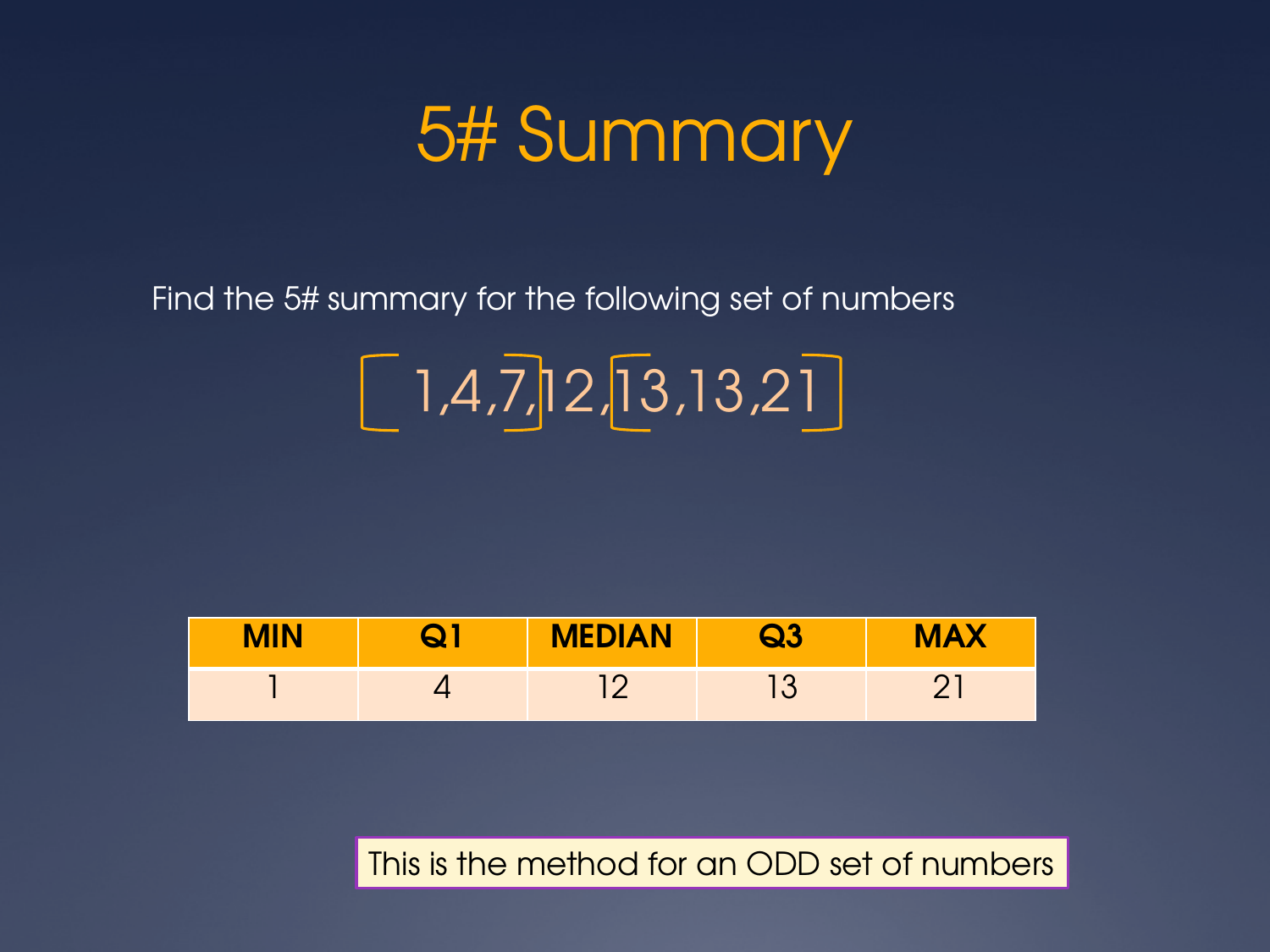

# 5# Summary
Find the 5# summary for the following set of numbers

1,4,7,12,13,13,21

| MIN | Q1 | MEDIAN | Q3 | MAX |
| --- | --- | --- | --- | --- |
| 1 | 4 | 12 | 13 | 21 |
This is the method for an ODD set of numbers